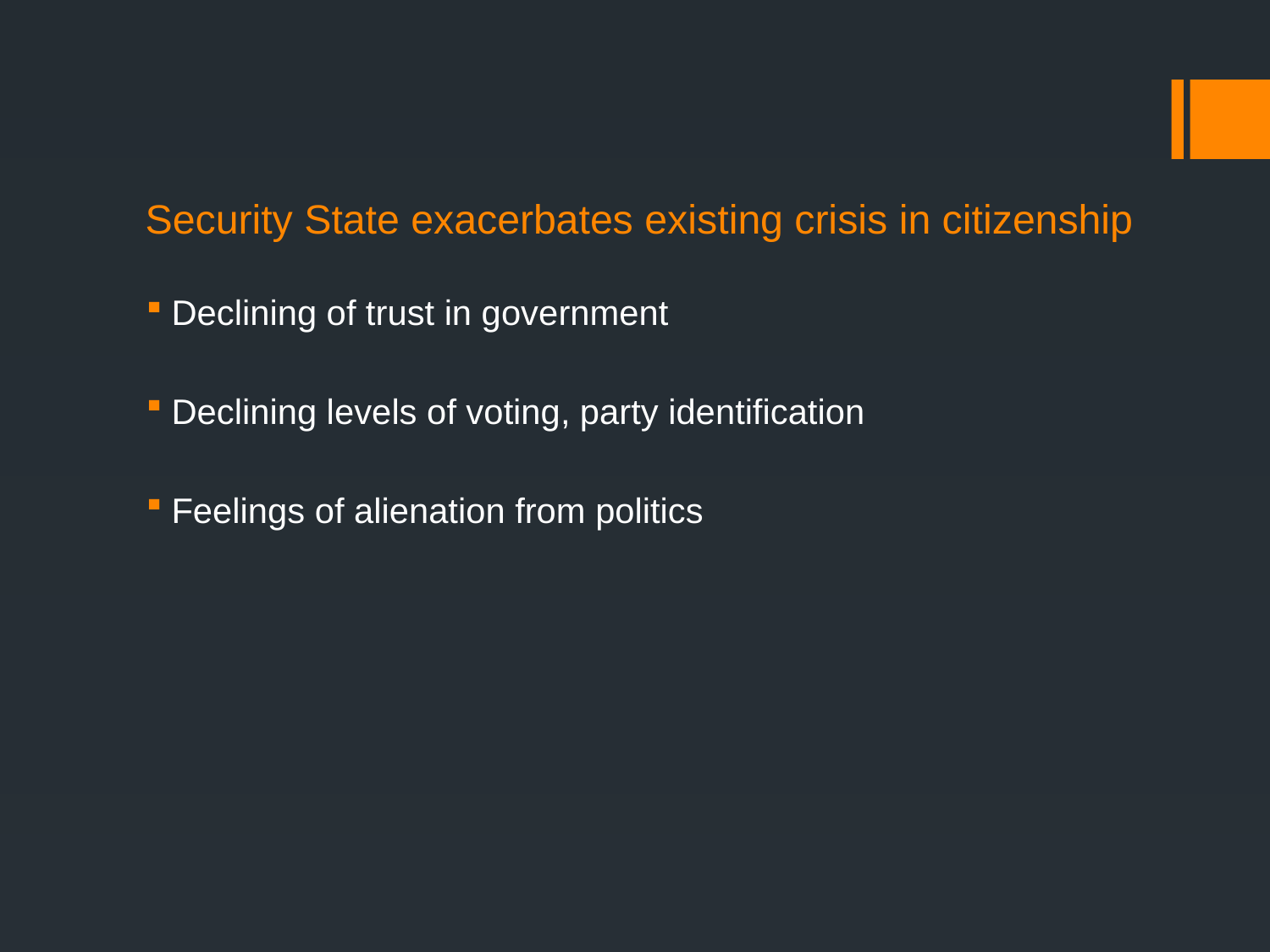

# Security State exacerbates existing crisis in citizenship
Declining of trust in government

Declining levels of voting, party identification

Feelings of alienation from politics